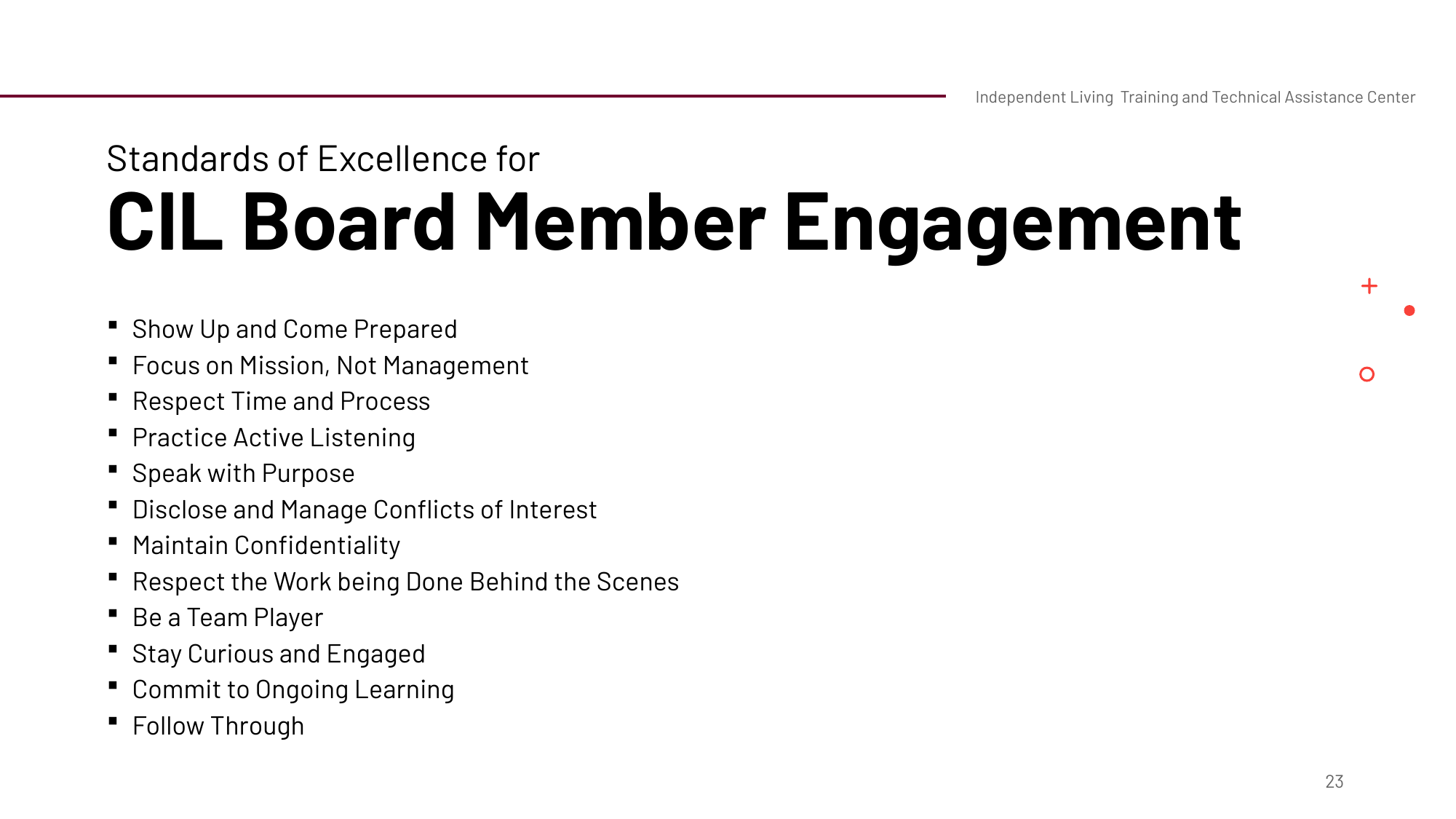

Independent Living  Training and Technical Assistance Center
# Standards of Excellence for CIL Board Member Engagement

Show Up and Come Prepared
Focus on Mission, Not Management
Respect Time and Process
Practice Active Listening
Speak with Purpose
Disclose and Manage Conflicts of Interest
Maintain Confidentiality
Respect the Work being Done Behind the Scenes
Be a Team Player
Stay Curious and Engaged
Commit to Ongoing Learning
Follow Through
23